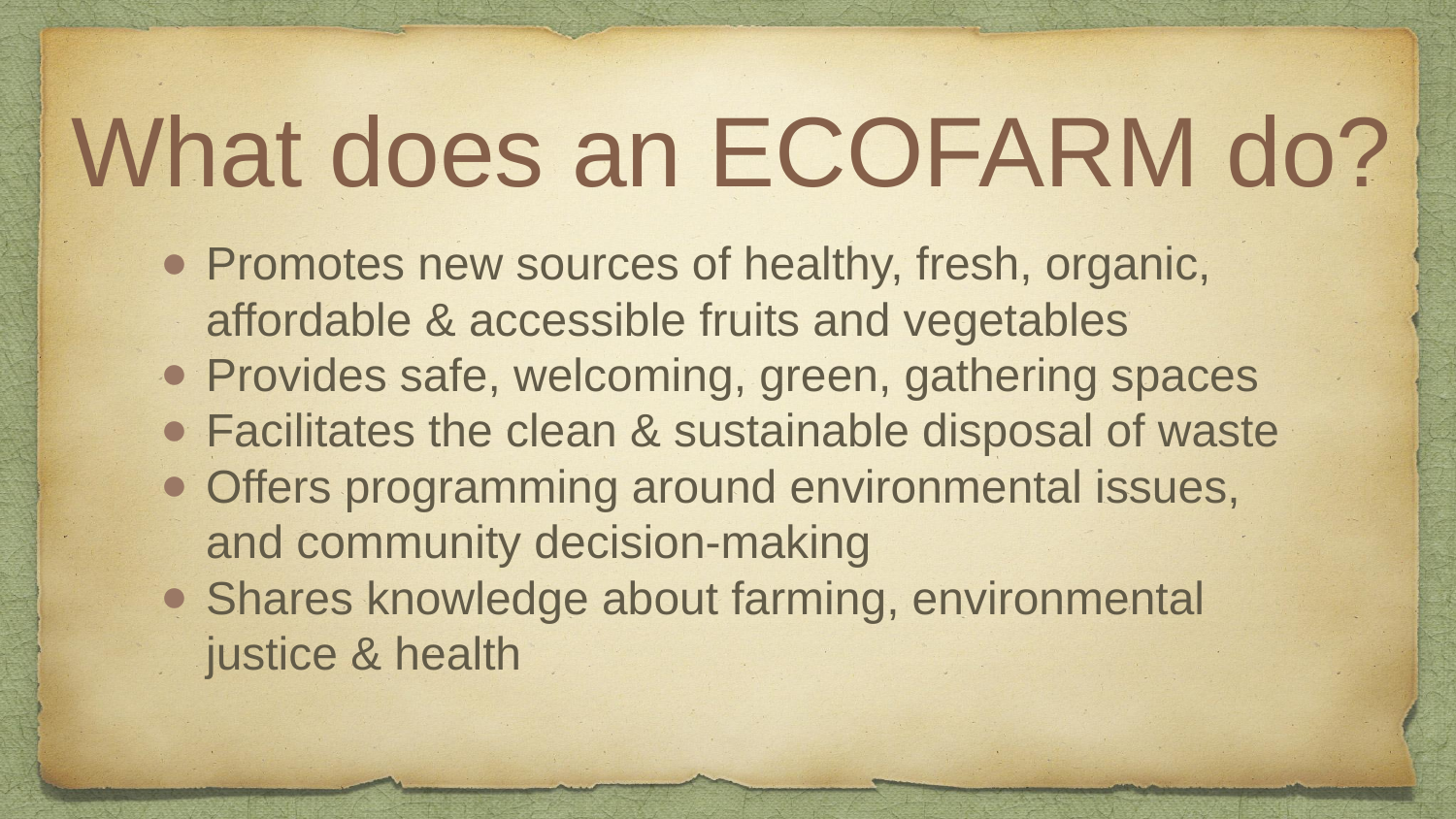

# What does an ECOFARM do?
Promotes new sources of healthy, fresh, organic, affordable & accessible fruits and vegetables
Provides safe, welcoming, green, gathering spaces
Facilitates the clean & sustainable disposal of waste
Offers programming around environmental issues, and community decision-making
Shares knowledge about farming, environmental justice & health